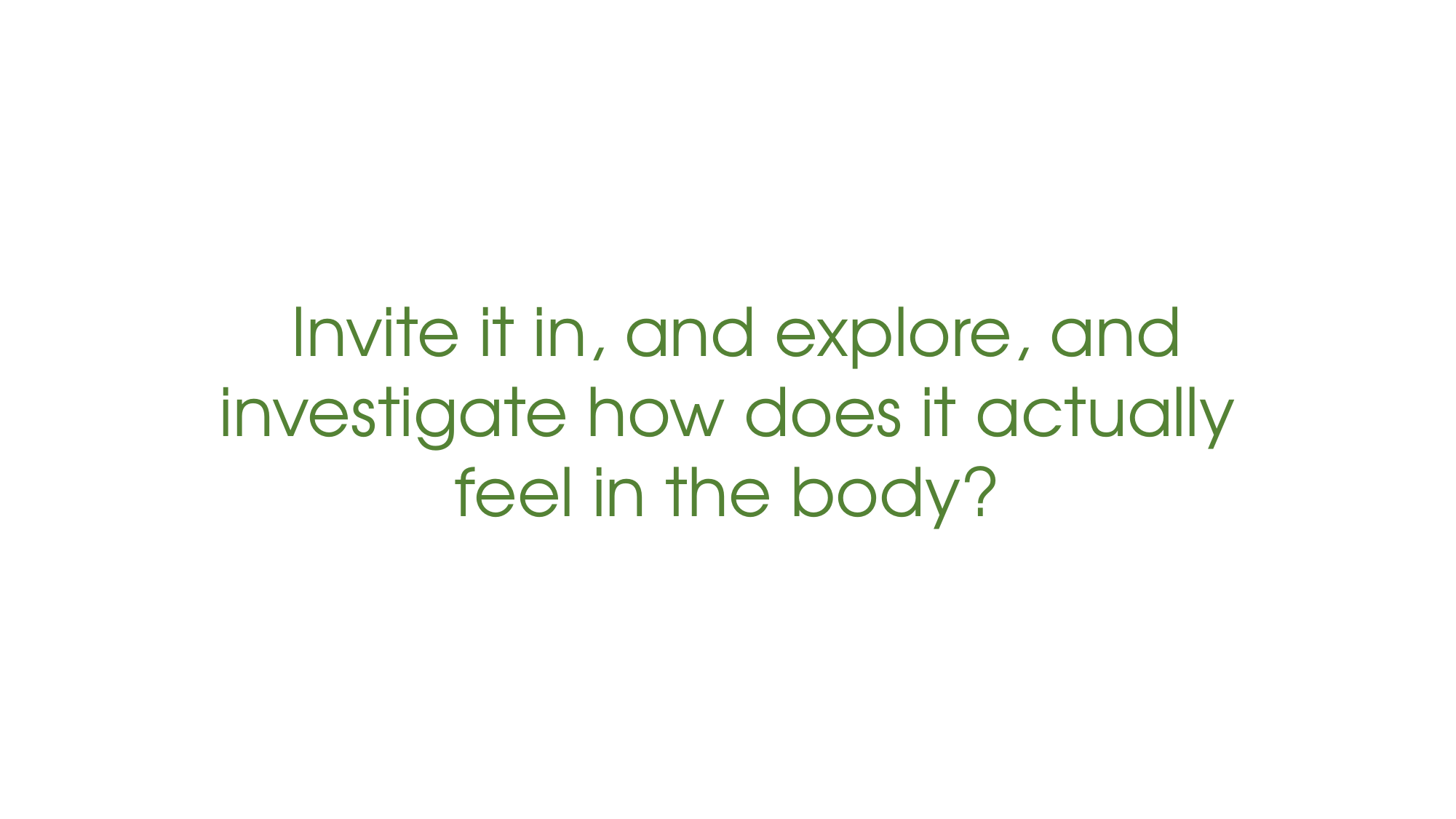

Invite it in, and explore, and investigate how does it actually feel in the body?